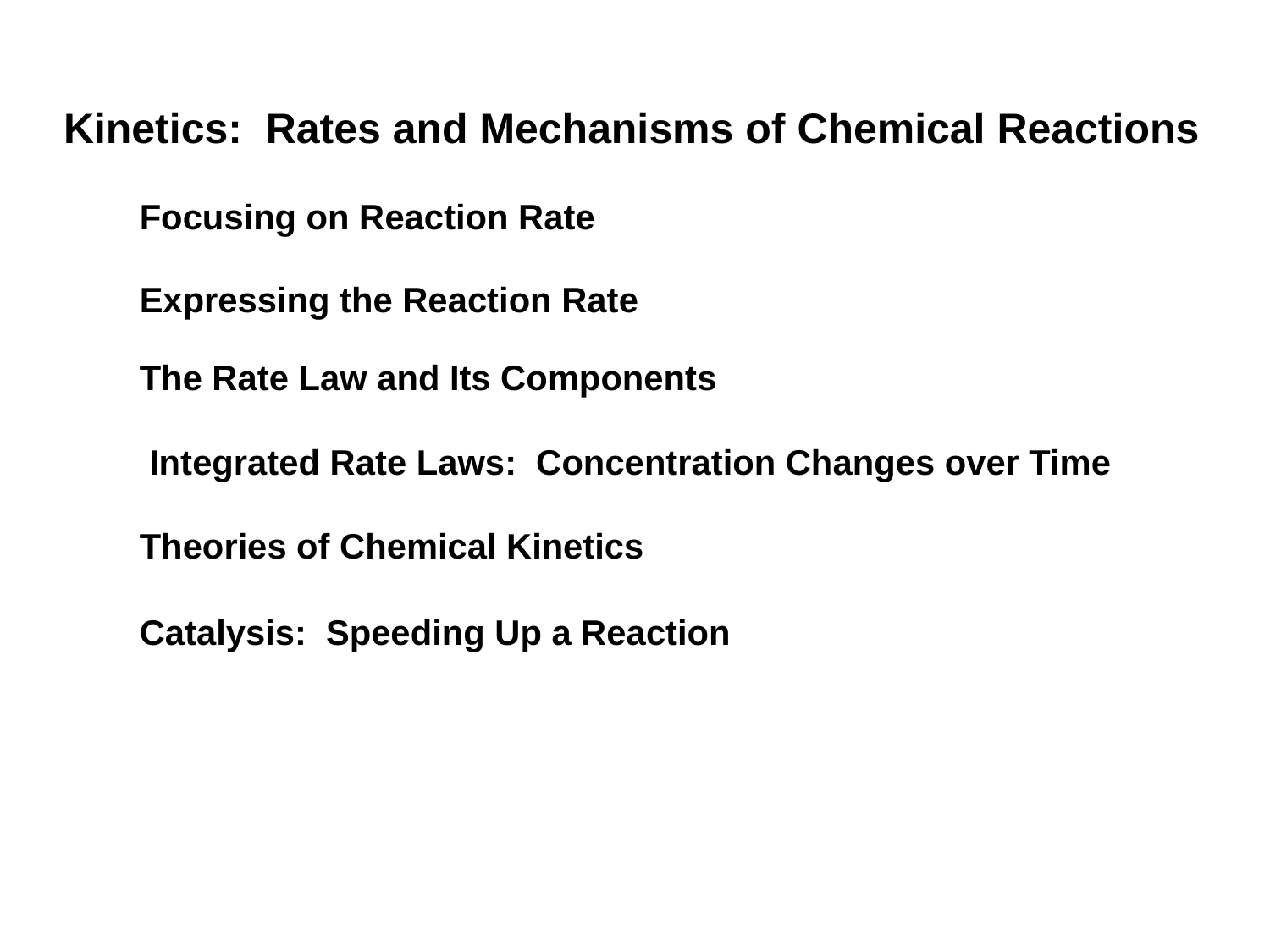

Kinetics:  Rates and Mechanisms of Chemical Reactions
Focusing on Reaction Rate
Expressing the Reaction Rate
The Rate Law and Its Components
 Integrated Rate Laws:  Concentration Changes over Time
Theories of Chemical Kinetics
Catalysis:  Speeding Up a Reaction